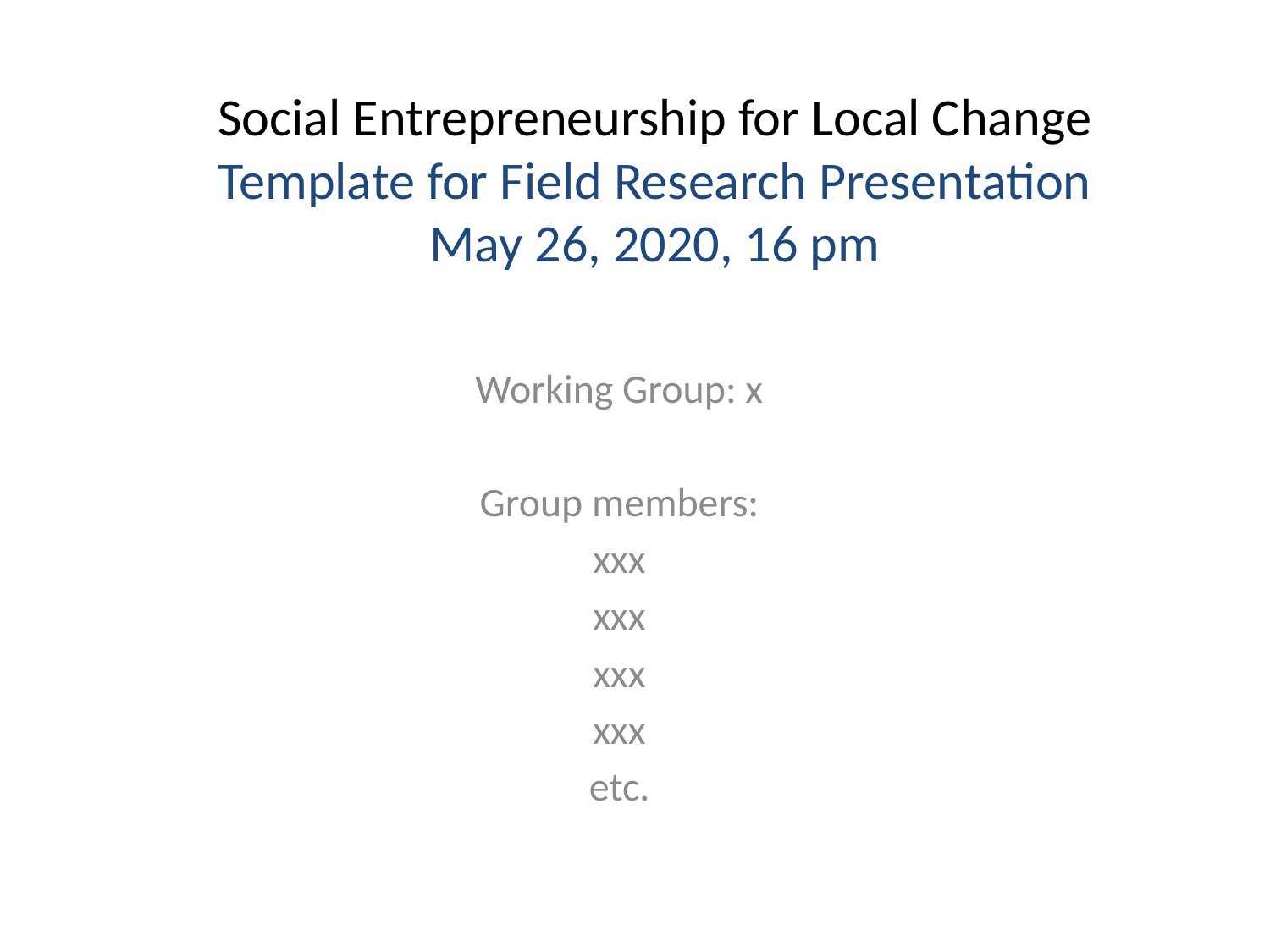

# Social Entrepreneurship for Local Change Template for Field Research Presentation May 26, 2020, 16 pm
Working Group: x

Group members:
xxx
xxx
xxx
xxx
etc.